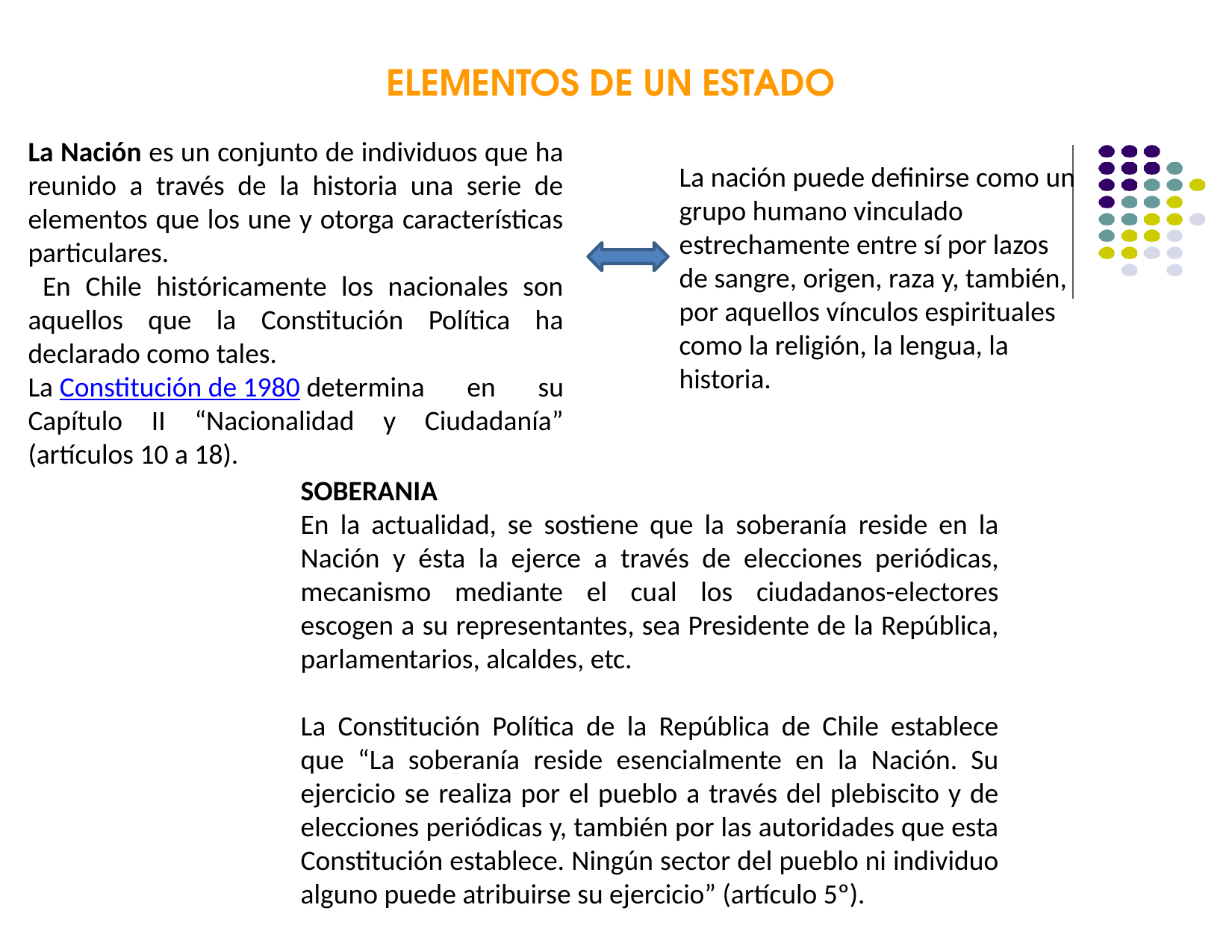

# ELEMENTOS DE UN ESTADO
La Nación es un conjunto de individuos que ha reunido a través de la historia una serie de elementos que los une y otorga características particulares.
 En Chile históricamente los nacionales son aquellos que la Constitución Política ha declarado como tales.
La Constitución de 1980 determina en su Capítulo II “Nacionalidad y Ciudadanía” (artículos 10 a 18).
La nación puede definirse como un grupo humano vinculado estrechamente entre sí por lazos de sangre, origen, raza y, también, por aquellos vínculos espirituales como la religión, la lengua, la historia.

SOBERANIA
En la actualidad, se sostiene que la soberanía reside en la Nación y ésta la ejerce a través de elecciones periódicas, mecanismo mediante el cual los ciudadanos-electores escogen a su representantes, sea Presidente de la República, parlamentarios, alcaldes, etc.

La Constitución Política de la República de Chile establece que “La soberanía reside esencialmente en la Nación. Su ejercicio se realiza por el pueblo a través del plebiscito y de elecciones periódicas y, también por las autoridades que esta Constitución establece. Ningún sector del pueblo ni individuo alguno puede atribuirse su ejercicio” (artículo 5º).